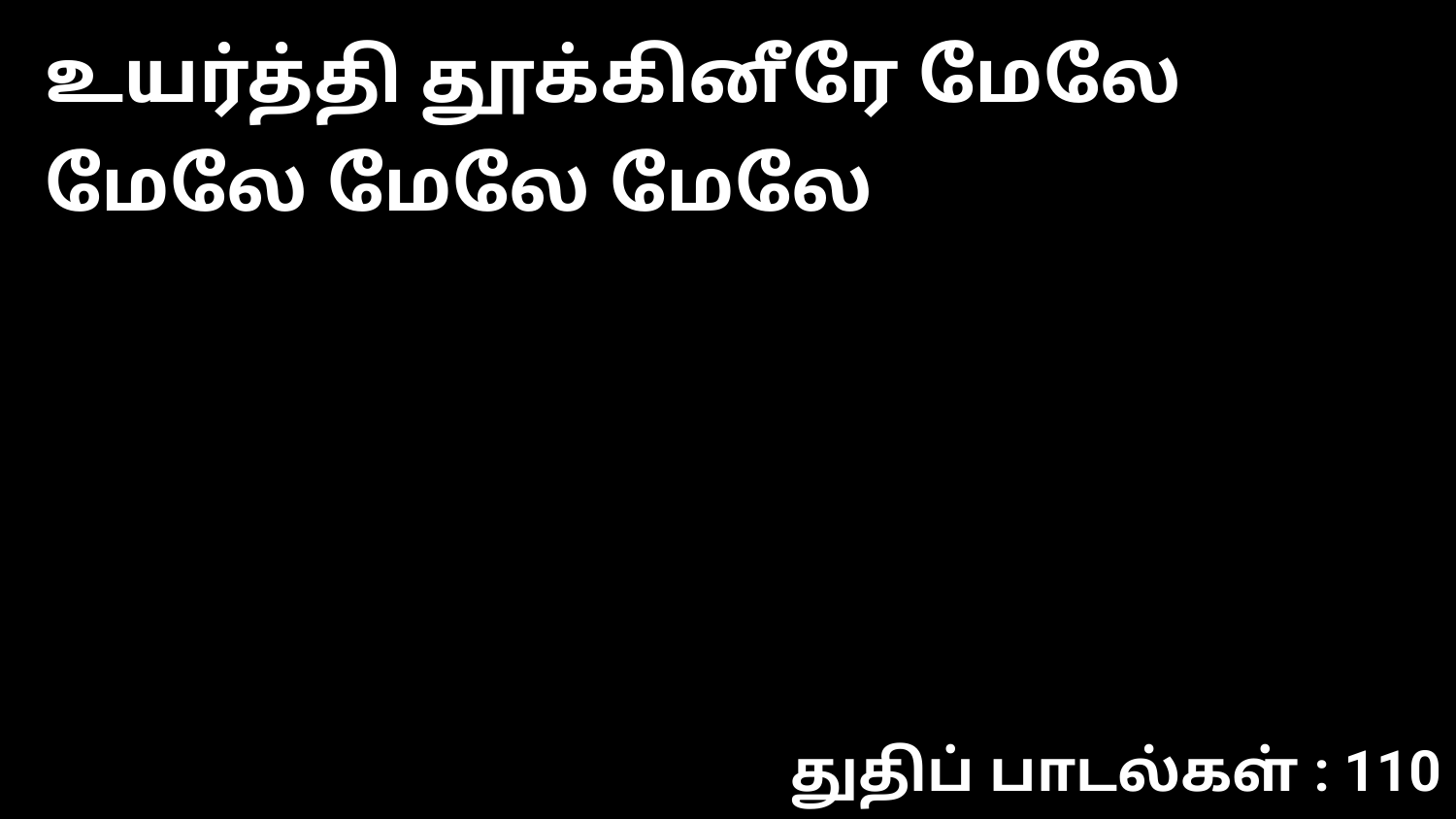

உயர்த்தி தூக்கினீரே மேலே மேலே மேலே மேலே
துதிப் பாடல்கள் : 110